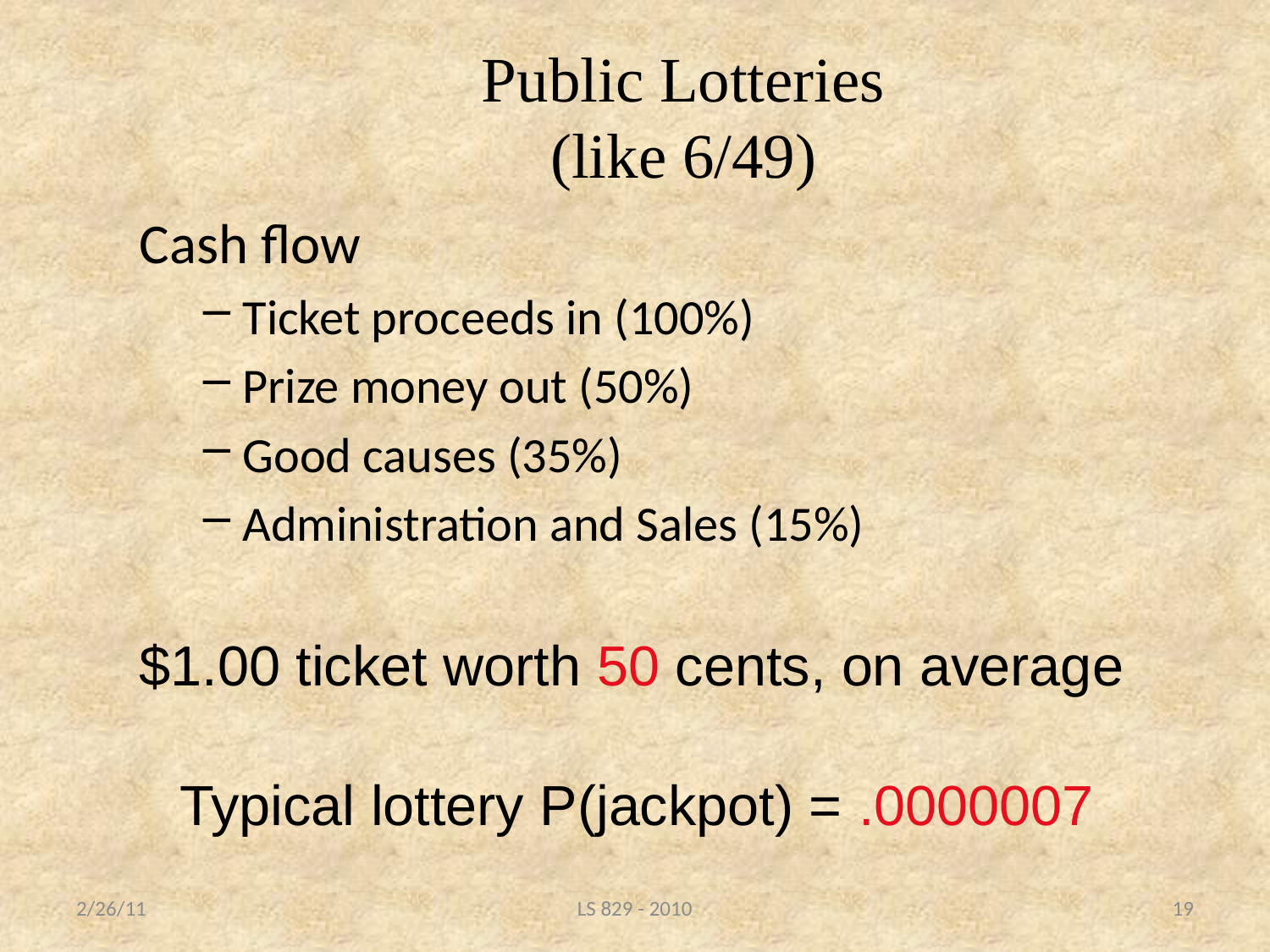

Public Lotteries
(like 6/49)
Cash flow
Ticket proceeds in (100%)
Prize money out (50%)
Good causes (35%)
Administration and Sales (15%)
$1.00 ticket worth 50 cents, on average

Typical lottery P(jackpot) = .0000007

2/26/11
LS 829 - 2010
19